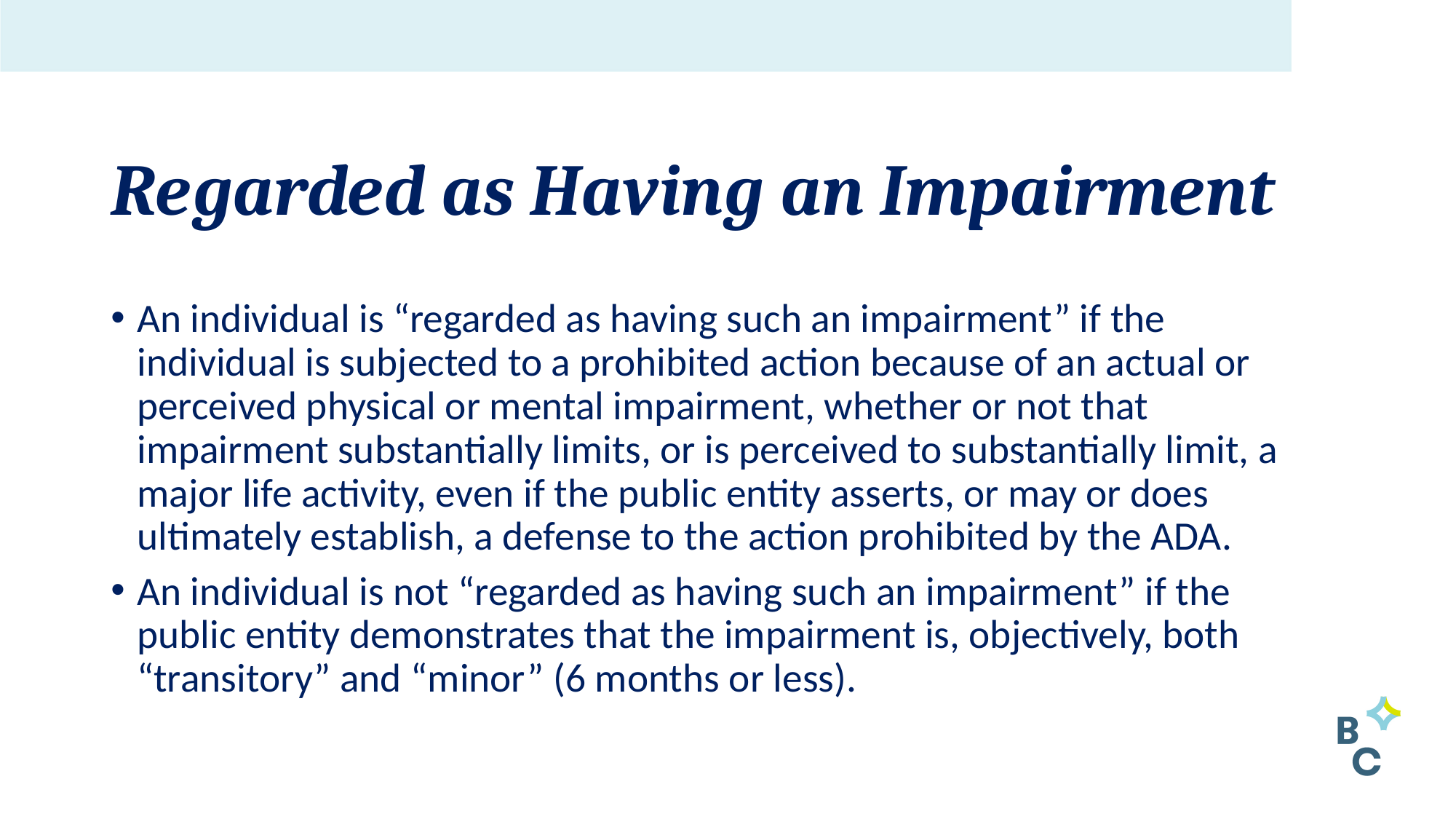

# Regarded as Having an Impairment
An individual is “regarded as having such an impairment” if the individual is subjected to a prohibited action because of an actual or perceived physical or mental impairment, whether or not that impairment substantially limits, or is perceived to substantially limit, a major life activity, even if the public entity asserts, or may or does ultimately establish, a defense to the action prohibited by the ADA.
An individual is not “regarded as having such an impairment” if the public entity demonstrates that the impairment is, objectively, both “transitory” and “minor” (6 months or less).